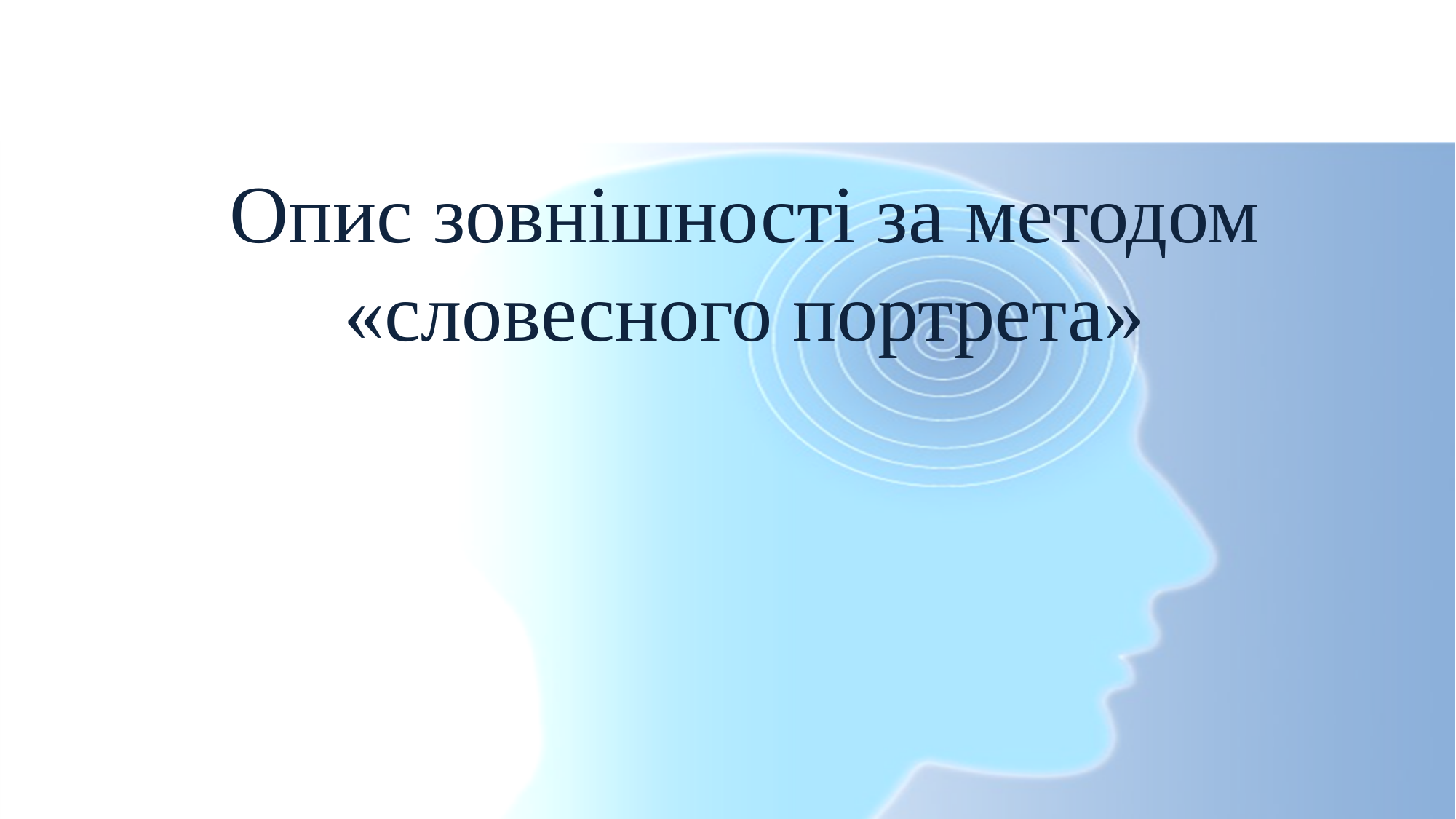

# Опис зовнішності за методом «словесного портрета»